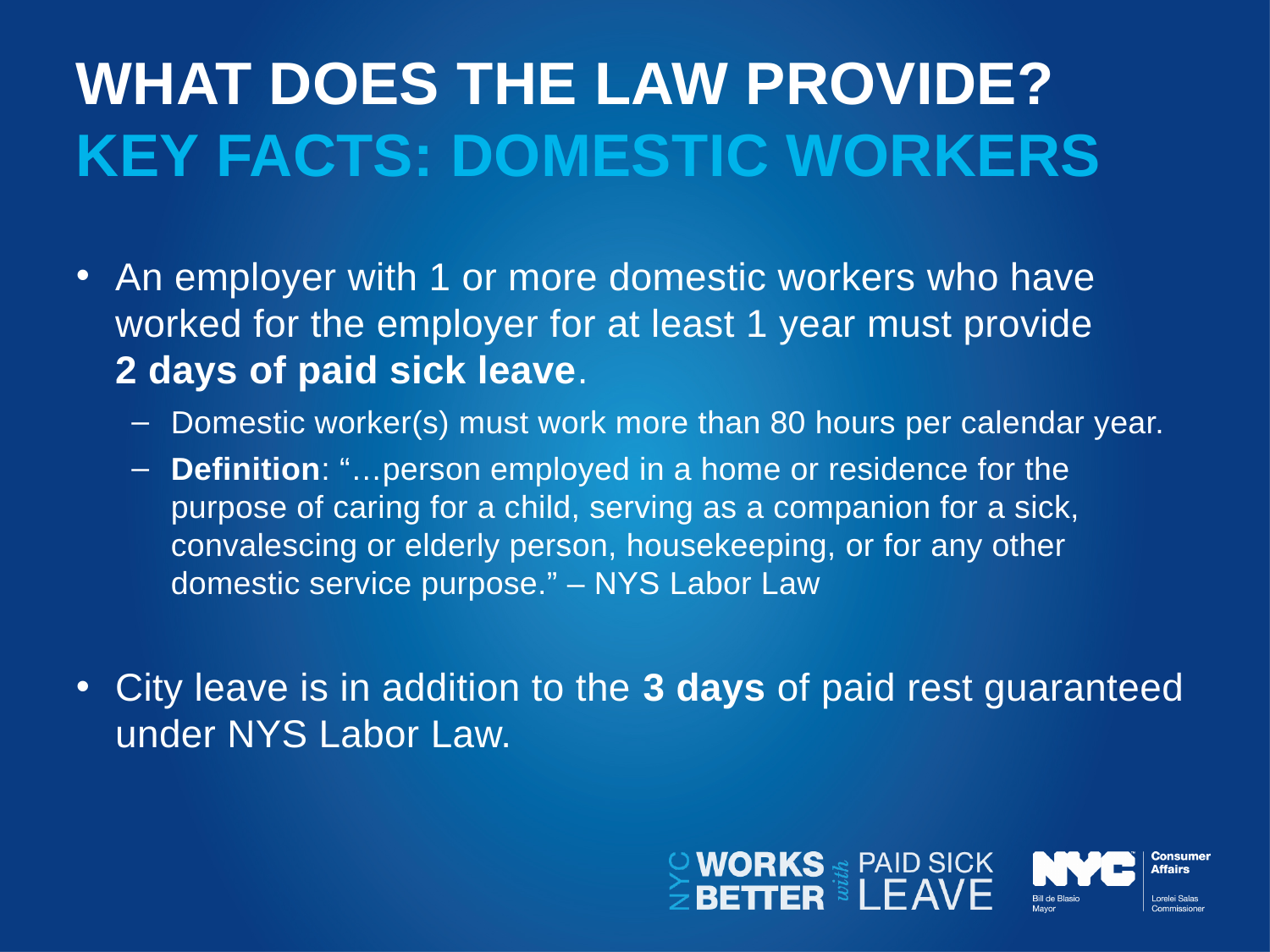

# WHAT DOES THE LAW PROVIDE? KEY FACTS: DOMESTIC WORKERS
An employer with 1 or more domestic workers who have worked for the employer for at least 1 year must provide
2 days of paid sick leave.
Domestic worker(s) must work more than 80 hours per calendar year.
Definition: “…person employed in a home or residence for the purpose of caring for a child, serving as a companion for a sick, convalescing or elderly person, housekeeping, or for any other domestic service purpose.” – NYS Labor Law
City leave is in addition to the 3 days of paid rest guaranteed under NYS Labor Law.